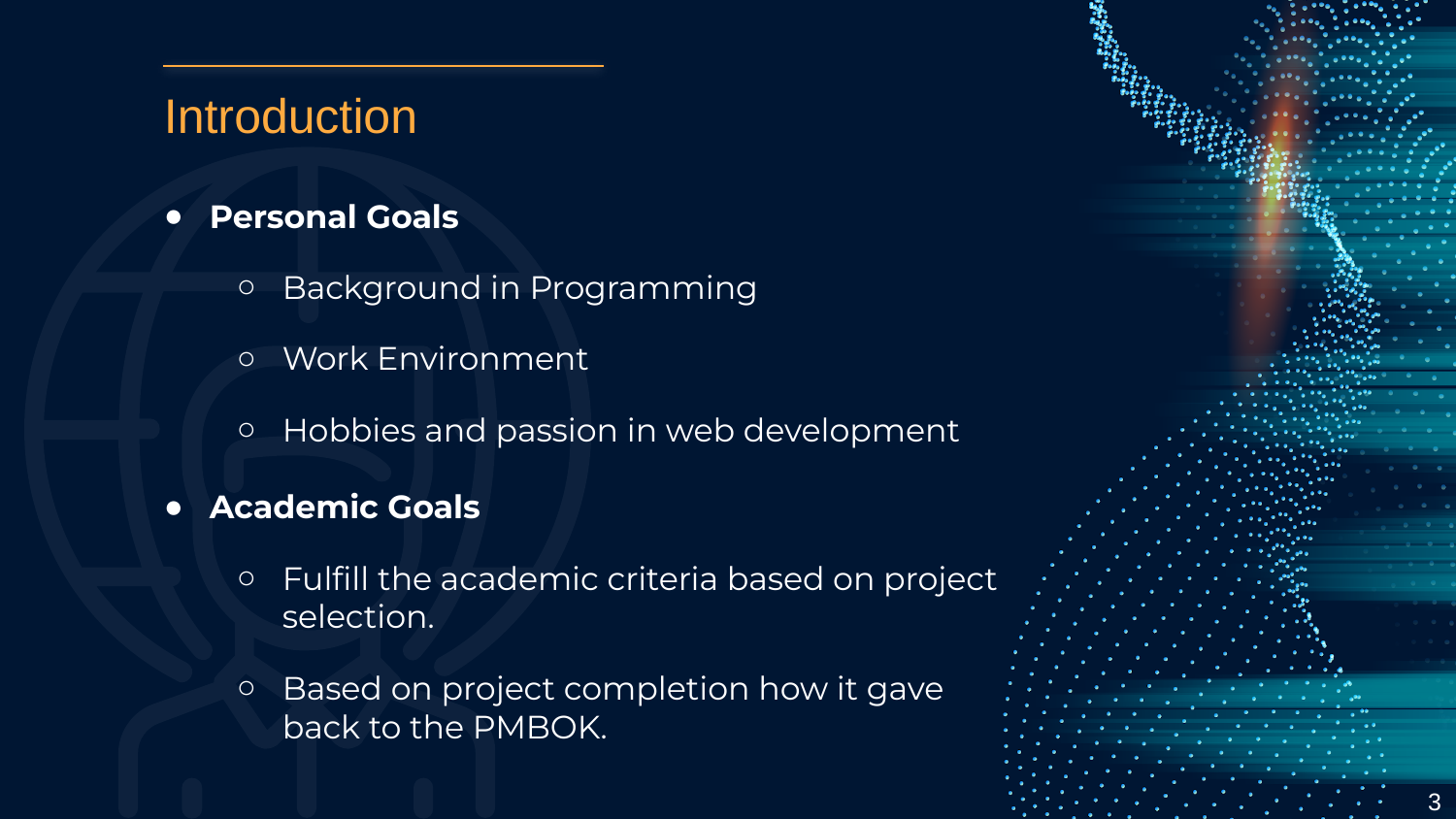

# Introduction

Personal Goals
Background in Programming
Work Environment
Hobbies and passion in web development

Academic Goals
Fulfill the academic criteria based on project selection.
Based on project completion how it gave back to the PMBOK.

3